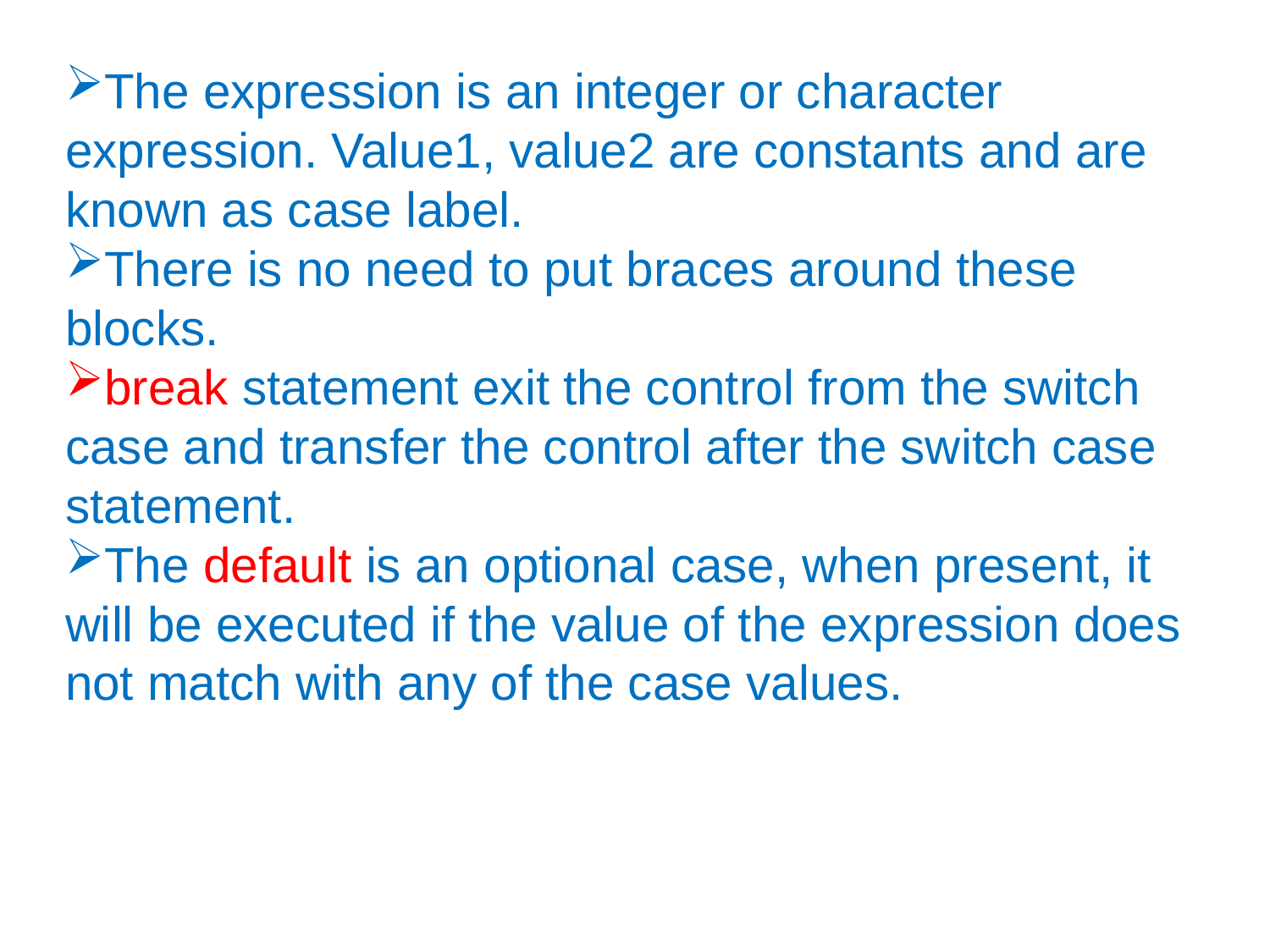

The expression is an integer or character expression. Value1, value2 are constants and are known as case label.
There is no need to put braces around these blocks.
break statement exit the control from the switch case and transfer the control after the switch case statement.
The default is an optional case, when present, it will be executed if the value of the expression does not match with any of the case values.